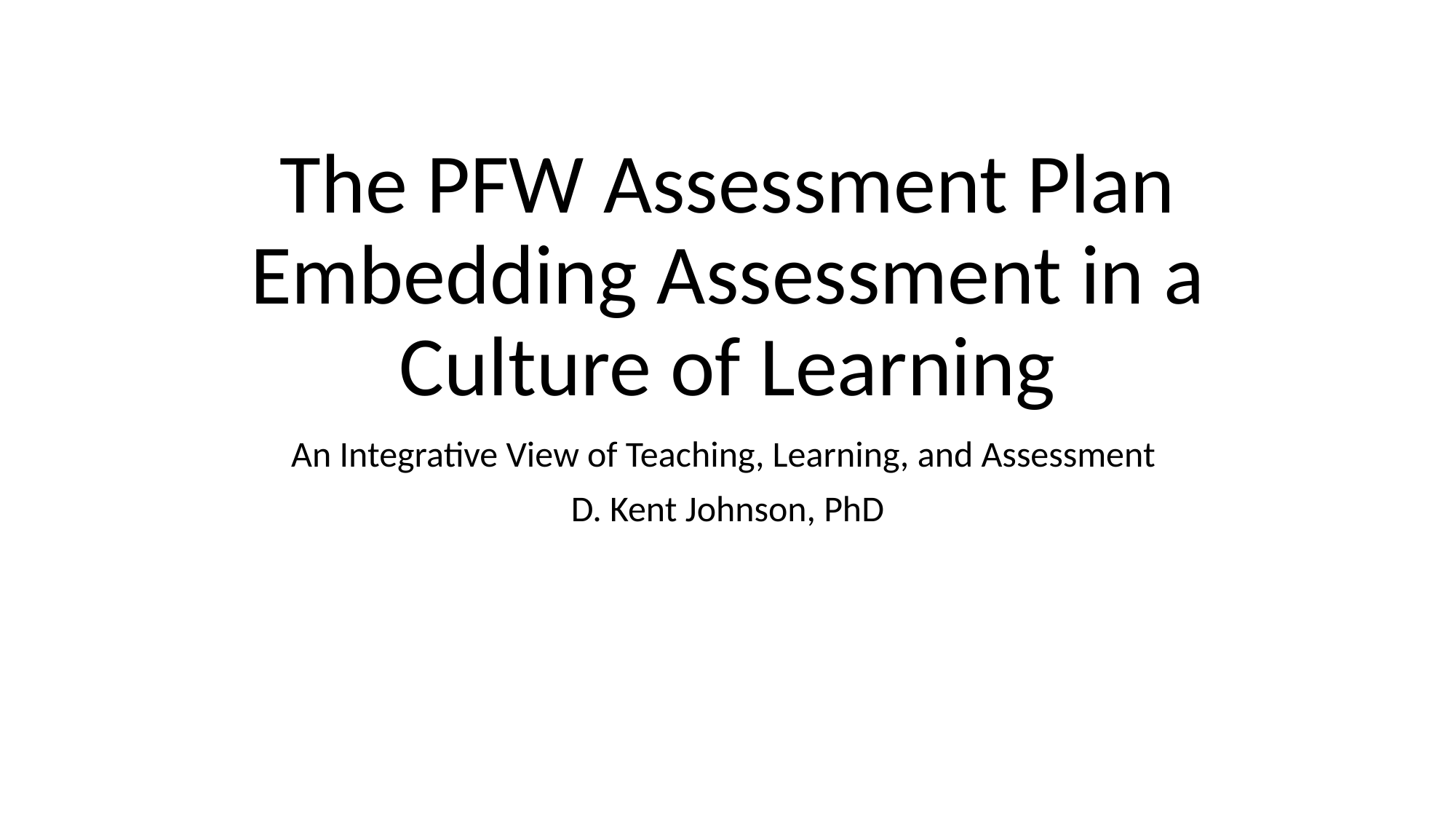

# The PFW Assessment Plan Embedding Assessment in a Culture of Learning
An Integrative View of Teaching, Learning, and Assessment
D. Kent Johnson, PhD